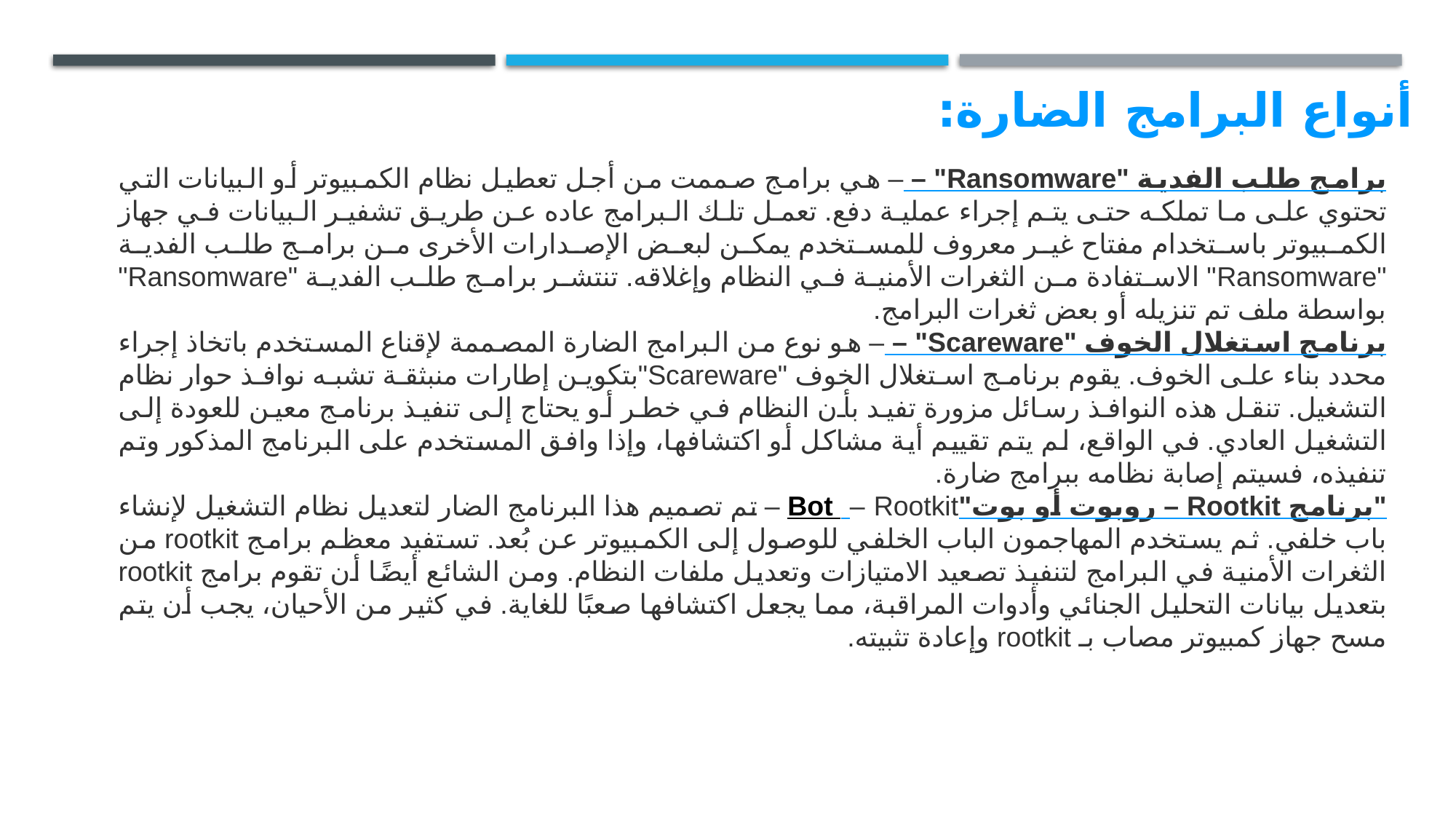

# أنواع البرامج الضارة:
برامج طلب الفدية "Ransomware" – – هي برامج صممت من أجل تعطيل نظام الكمبيوتر أو البيانات التي تحتوي على ما تملكه حتى يتم إجراء عملية دفع. تعمل تلك البرامج عاده عن طريق تشفير البيانات في جهاز الكمبيوتر باستخدام مفتاح غير معروف للمستخدم يمكن لبعض الإصدارات الأخرى من برامج طلب الفدية "Ransomware" الاستفادة من الثغرات الأمنية في النظام وإغلاقه. تنتشر برامج طلب الفدية "Ransomware" بواسطة ملف تم تنزيله أو بعض ثغرات البرامج.
برنامج استغلال الخوف "Scareware" – – هو نوع من البرامج الضارة المصممة لإقناع المستخدم باتخاذ إجراء محدد بناء على الخوف. يقوم برنامج استغلال الخوف "Scareware"بتكوين إطارات منبثقة تشبه نوافذ حوار نظام التشغيل. تنقل هذه النوافذ رسائل مزورة تفيد بأن النظام في خطر أو يحتاج إلى تنفيذ برنامج معين للعودة إلى التشغيل العادي. في الواقع، لم يتم تقييم أية مشاكل أو اكتشافها، وإذا وافق المستخدم على البرنامج المذكور وتم تنفيذه، فسيتم إصابة نظامه ببرامج ضارة.
"برنامج Rootkit – روبوت أو بوت"Bot  – Rootkit – تم تصميم هذا البرنامج الضار لتعديل نظام التشغيل لإنشاء باب خلفي. ثم يستخدم المهاجمون الباب الخلفي للوصول إلى الكمبيوتر عن بُعد. تستفيد معظم برامج rootkit من الثغرات الأمنية في البرامج لتنفيذ تصعيد الامتيازات وتعديل ملفات النظام. ومن الشائع أيضًا أن تقوم برامج rootkit بتعديل بيانات التحليل الجنائي وأدوات المراقبة، مما يجعل اكتشافها صعبًا للغاية. في كثير من الأحيان، يجب أن يتم مسح جهاز كمبيوتر مصاب بـ rootkit وإعادة تثبيته.